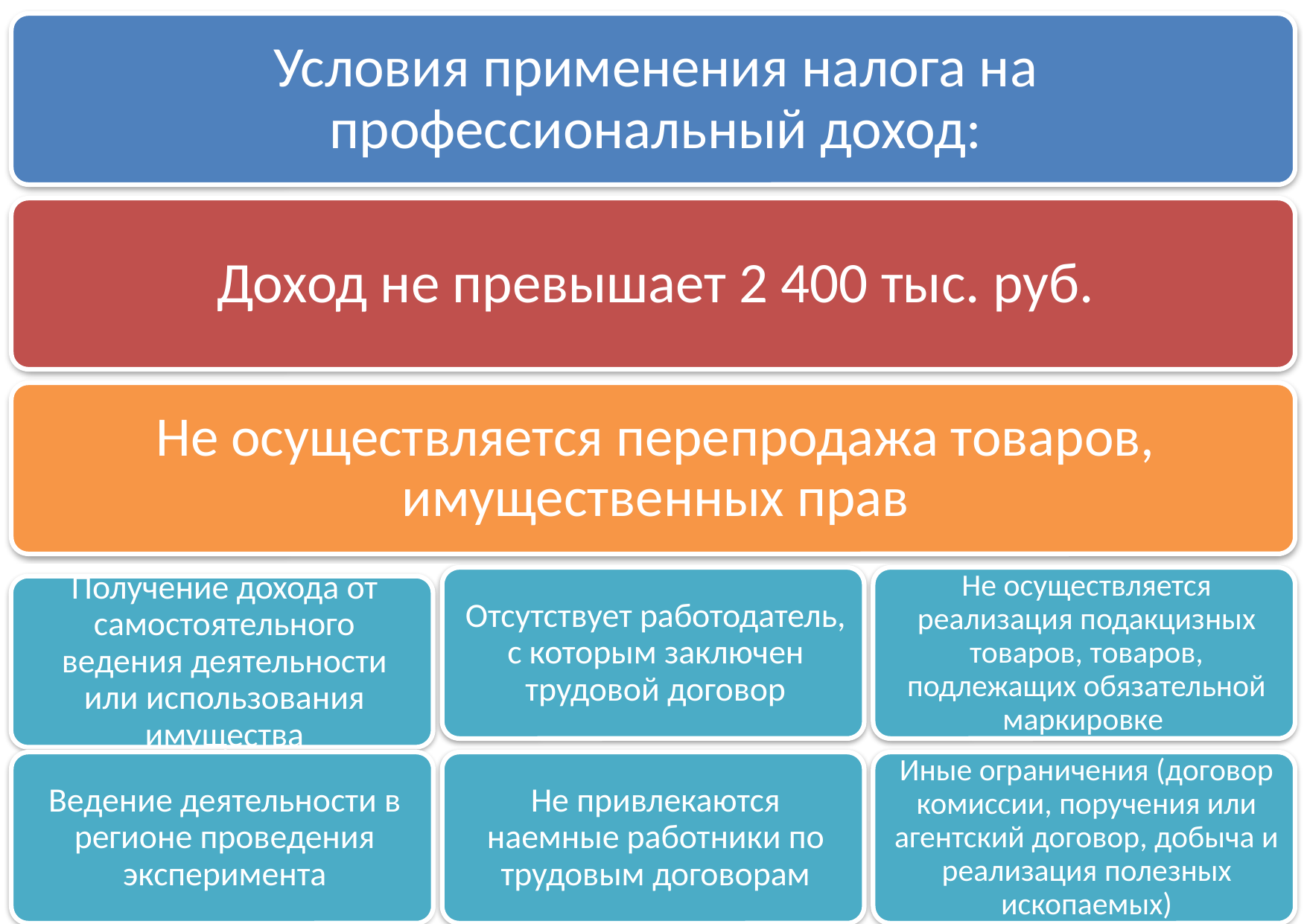

Условия применения налога на профессиональный доход:
Доход не превышает 2 400 тыс. руб.
Не осуществляется перепродажа товаров, имущественных прав
Получение дохода от самостоятельного ведения деятельности или использования имущества
Ведение деятельности в регионе проведения эксперимента
Отсутствует работодатель, с которым заключен трудовой договор
Не привлекаются наемные работники по трудовым договорам
Не осуществляется реализация подакцизных товаров, товаров, подлежащих обязательной маркировке
Иные ограничения (договор комиссии, поручения или агентский договор, добыча и реализация полезных ископаемых)